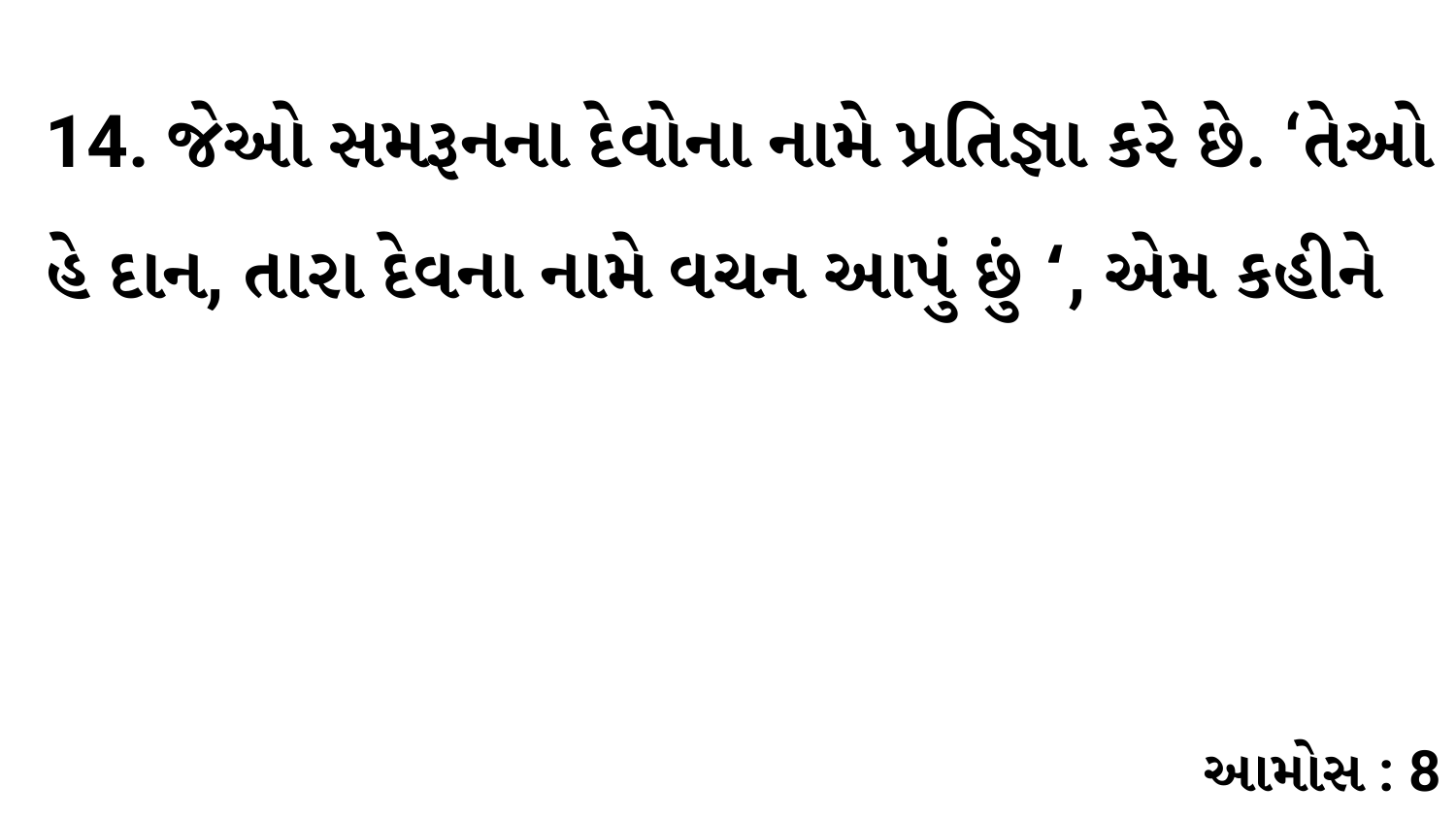

14. જેઓ સમરૂનના દેવોના નામે પ્રતિજ્ઞા કરે છે. ‘તેઓ હે દાન, તારા દેવના નામે વચન આપું છું ‘, એમ કહીને
આમોસ : 8